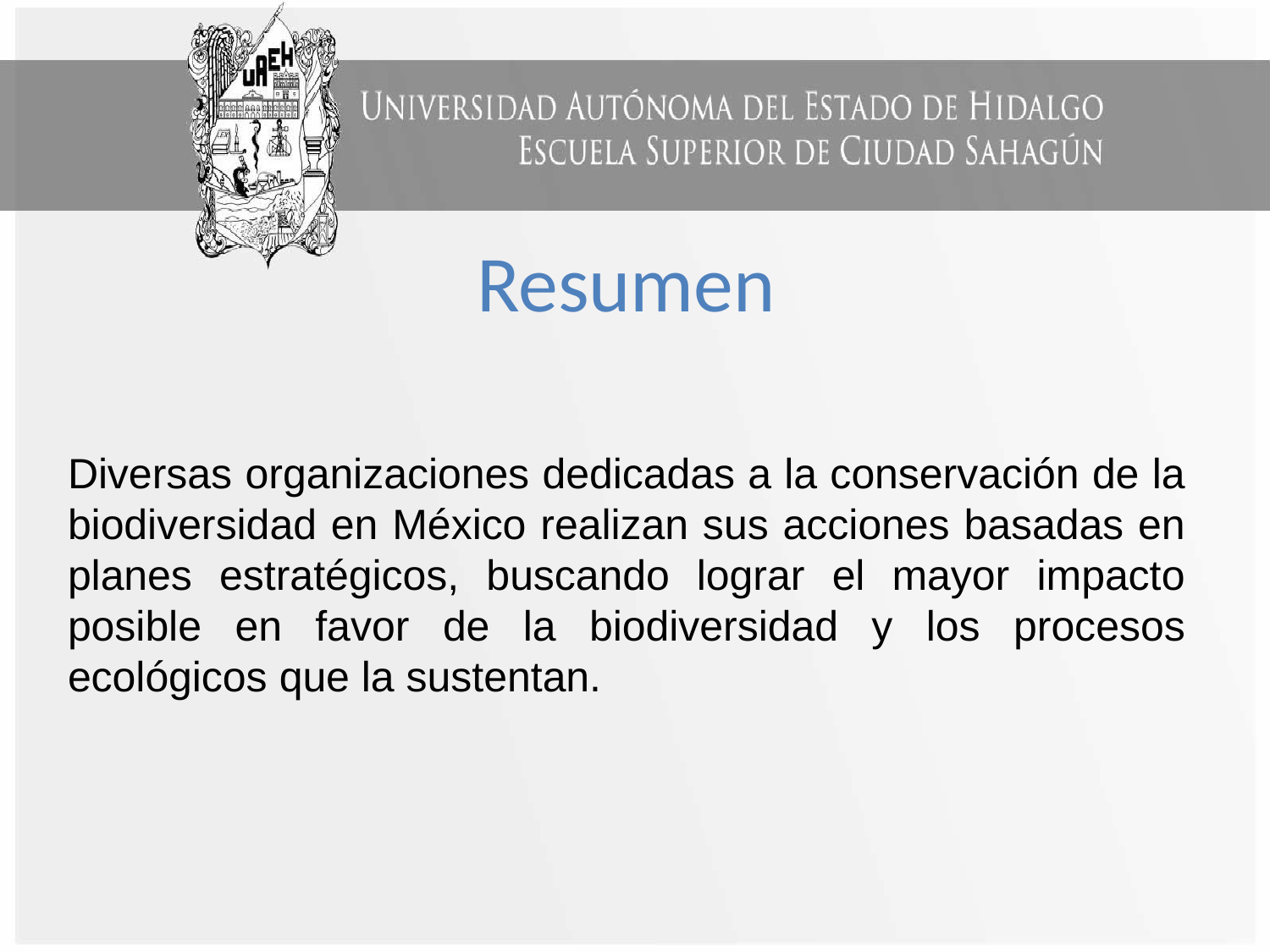

Resumen
Diversas organizaciones dedicadas a la conservación de la biodiversidad en México realizan sus acciones basadas en planes estratégicos, buscando lograr el mayor impacto posible en favor de la biodiversidad y los procesos ecológicos que la sustentan.